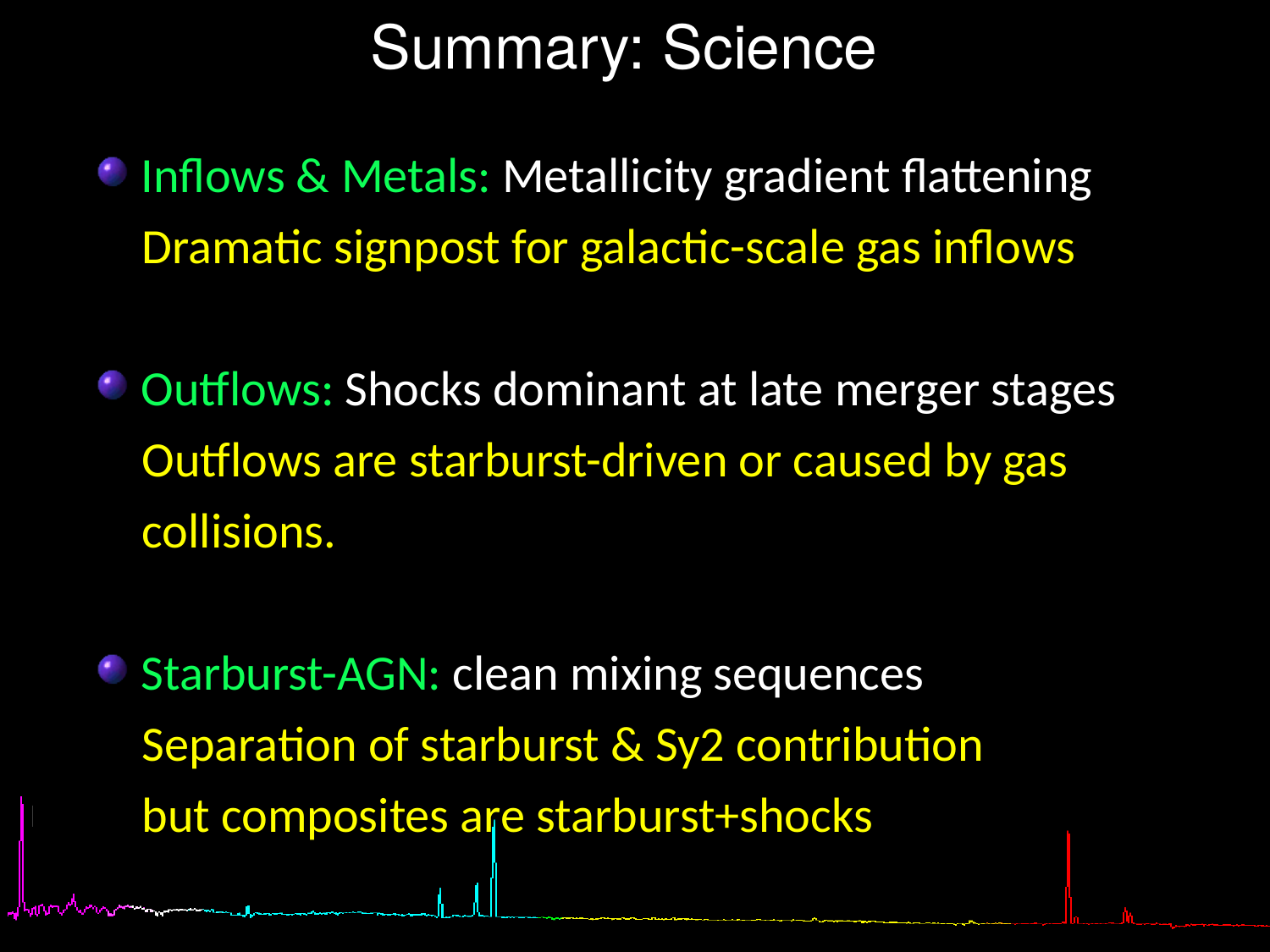

# Summary: Science
 Inflows & Metals: Metallicity gradient flattening
    Dramatic signpost for galactic-scale gas inflows

 Outflows: Shocks dominant at late merger stages
    Outflows are starburst-driven or caused by gas
    collisions.

 Starburst-AGN: clean mixing sequences
    Separation of starburst & Sy2 contribution
    but composites are starburst+shocks